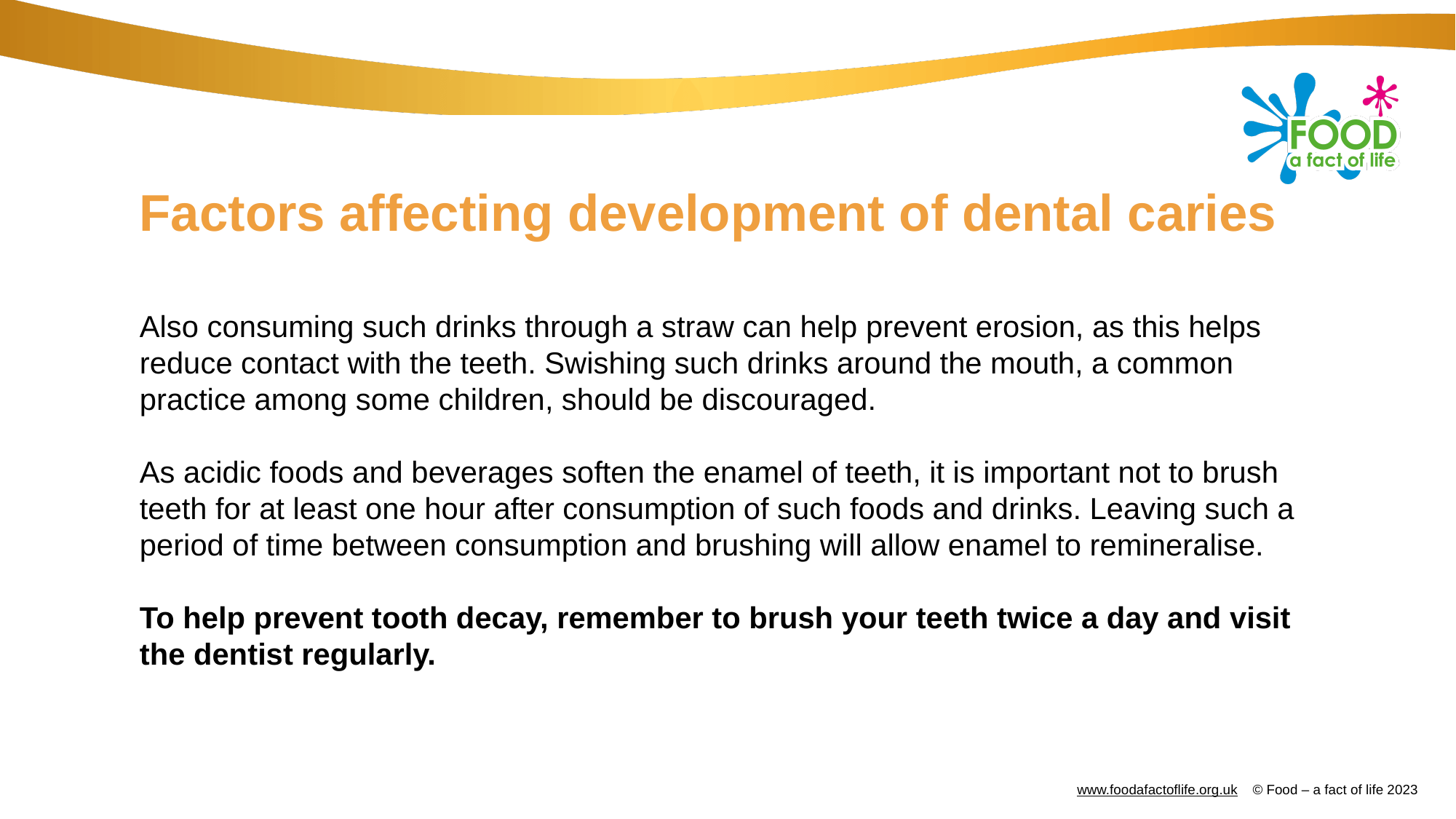

# Factors affecting development of dental caries
Also consuming such drinks through a straw can help prevent erosion, as this helps reduce contact with the teeth. Swishing such drinks around the mouth, a common practice among some children, should be discouraged.

As acidic foods and beverages soften the enamel of teeth, it is important not to brush teeth for at least one hour after consumption of such foods and drinks. Leaving such a period of time between consumption and brushing will allow enamel to remineralise.

To help prevent tooth decay, remember to brush your teeth twice a day and visit the dentist regularly.